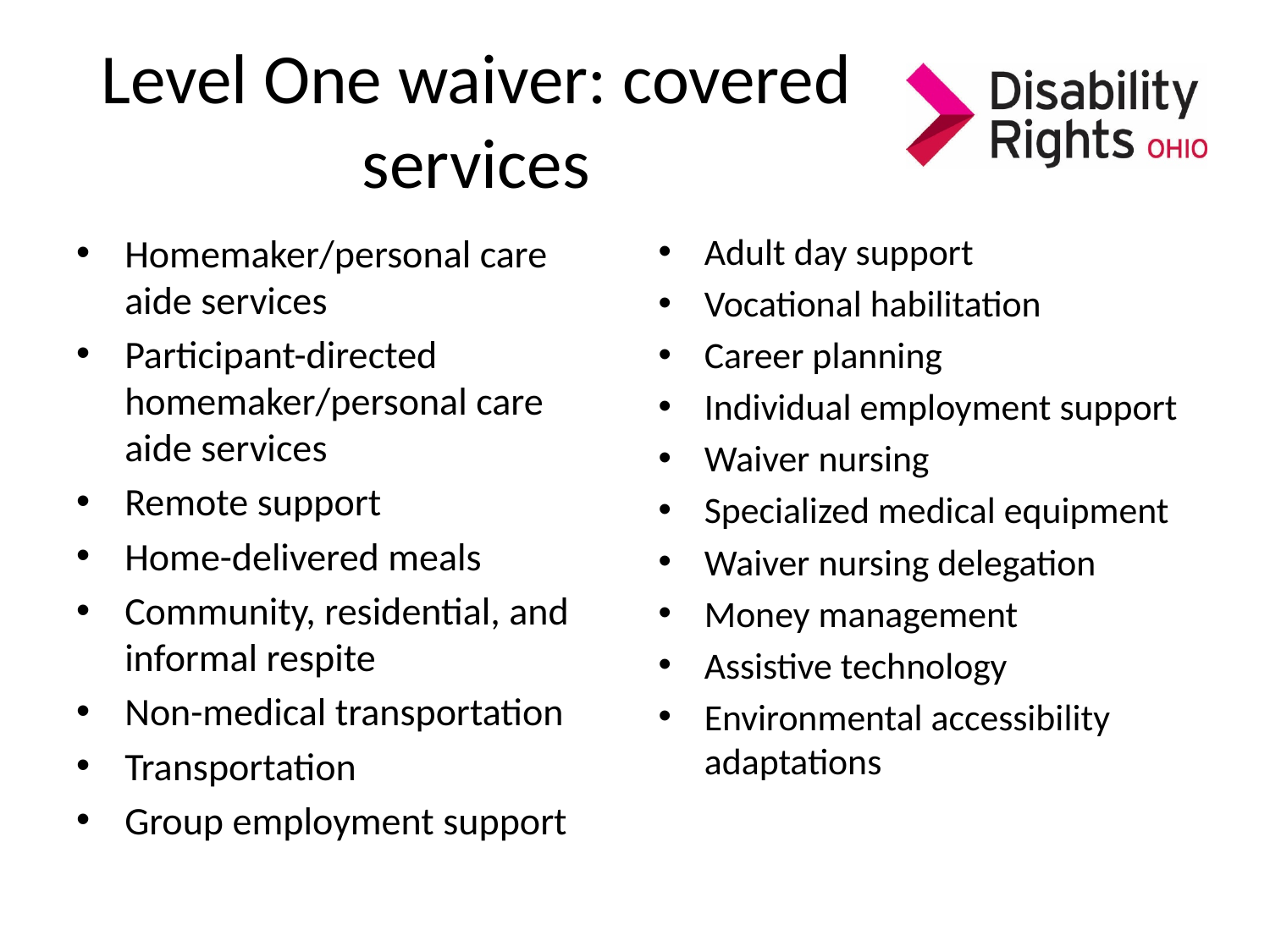

# Level One waiver: covered services
Homemaker/personal care aide services
Participant-directed homemaker/personal care aide services
Remote support
Home-delivered meals
Community, residential, and informal respite
Non-medical transportation
Transportation
Group employment support
Adult day support
Vocational habilitation
Career planning
Individual employment support
Waiver nursing
Specialized medical equipment
Waiver nursing delegation
Money management
Assistive technology
Environmental accessibility adaptations